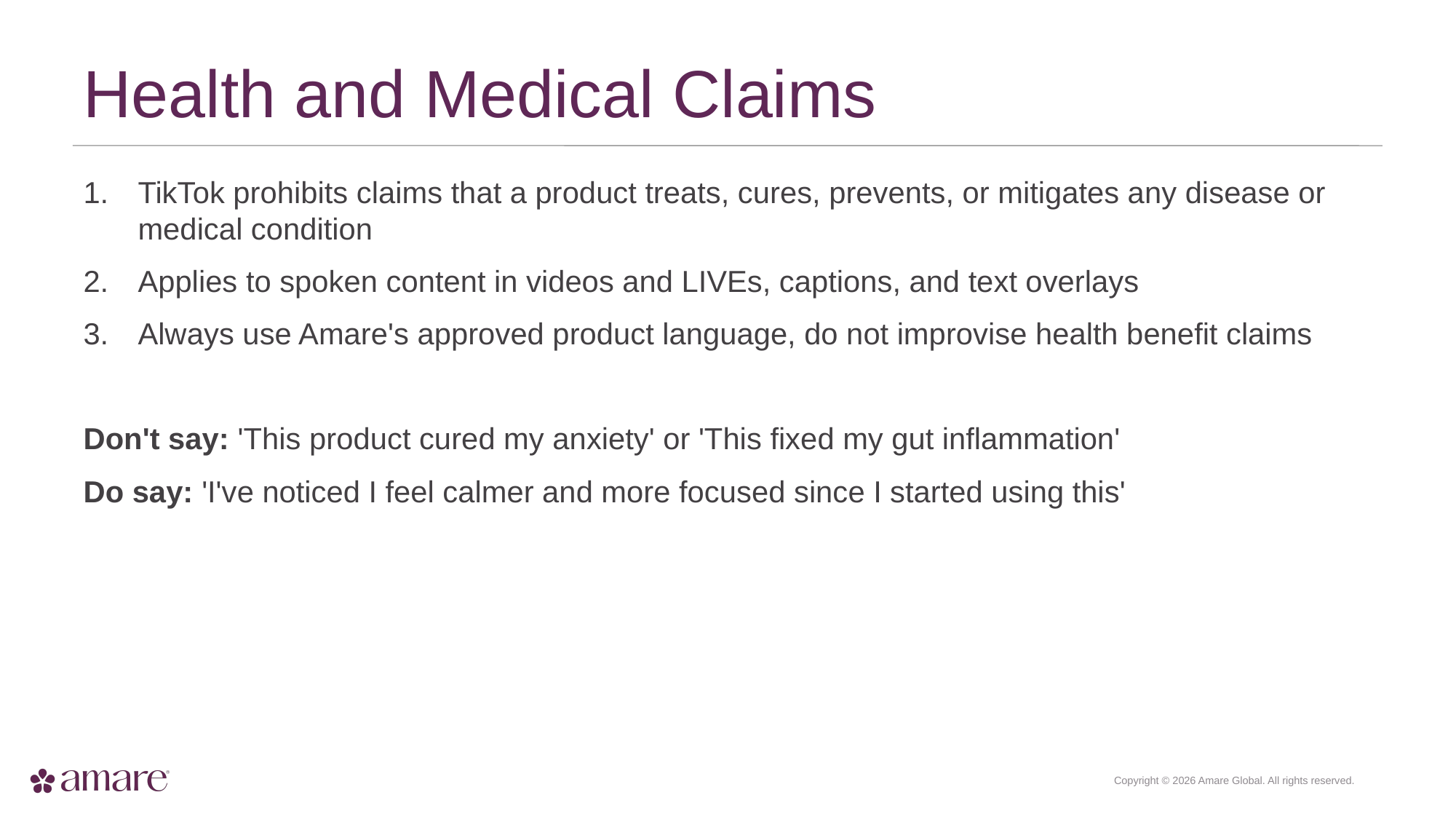

Health and Medical Claims

TikTok prohibits claims that a product treats, cures, prevents, or mitigates any disease or medical condition
Applies to spoken content in videos and LIVEs, captions, and text overlays
Always use Amare's approved product language, do not improvise health benefit claims

Don't say: 'This product cured my anxiety' or 'This fixed my gut inflammation'
Do say: 'I've noticed I feel calmer and more focused since I started using this'